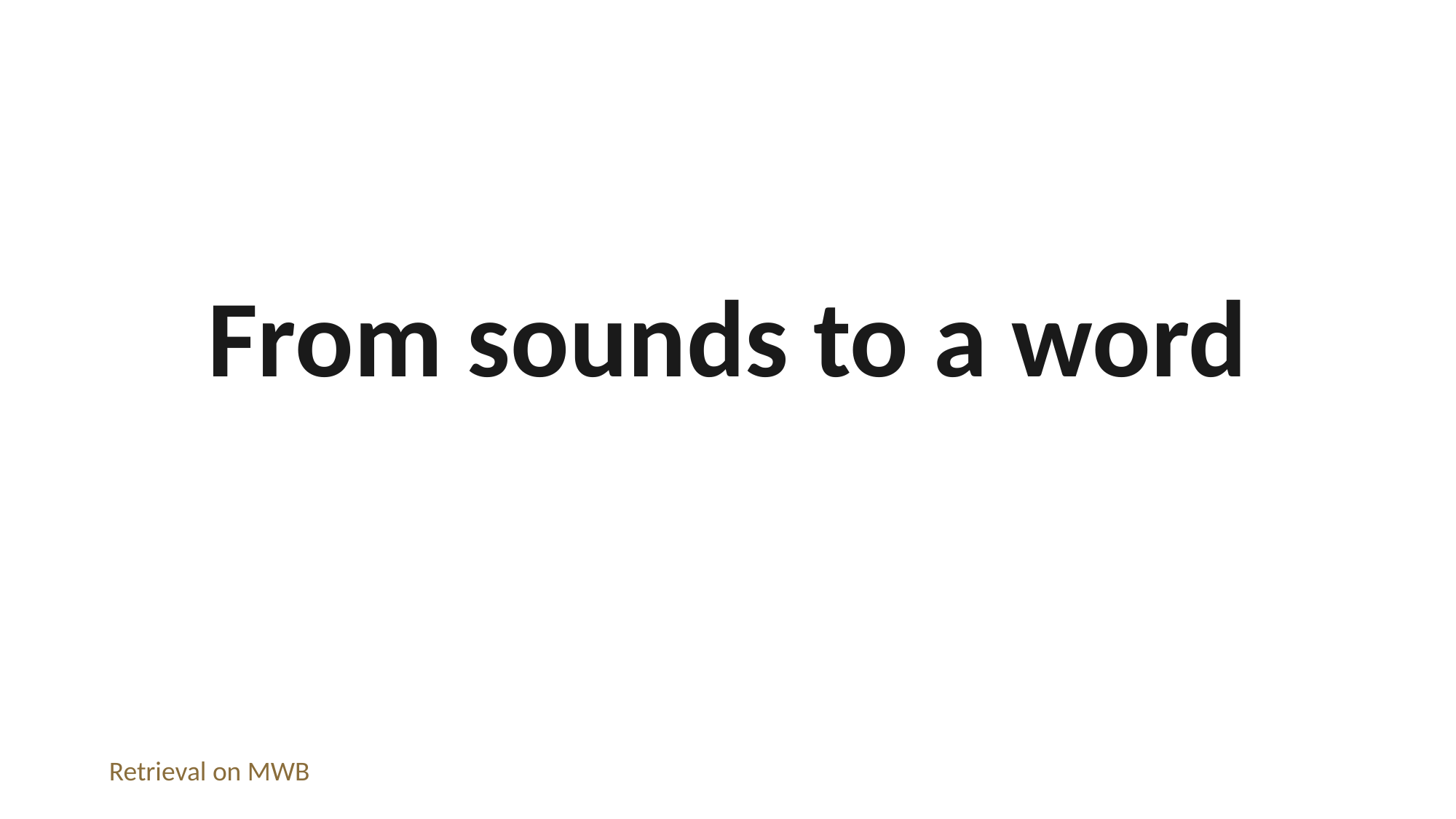

From sounds to a word
Retrieval on MWB